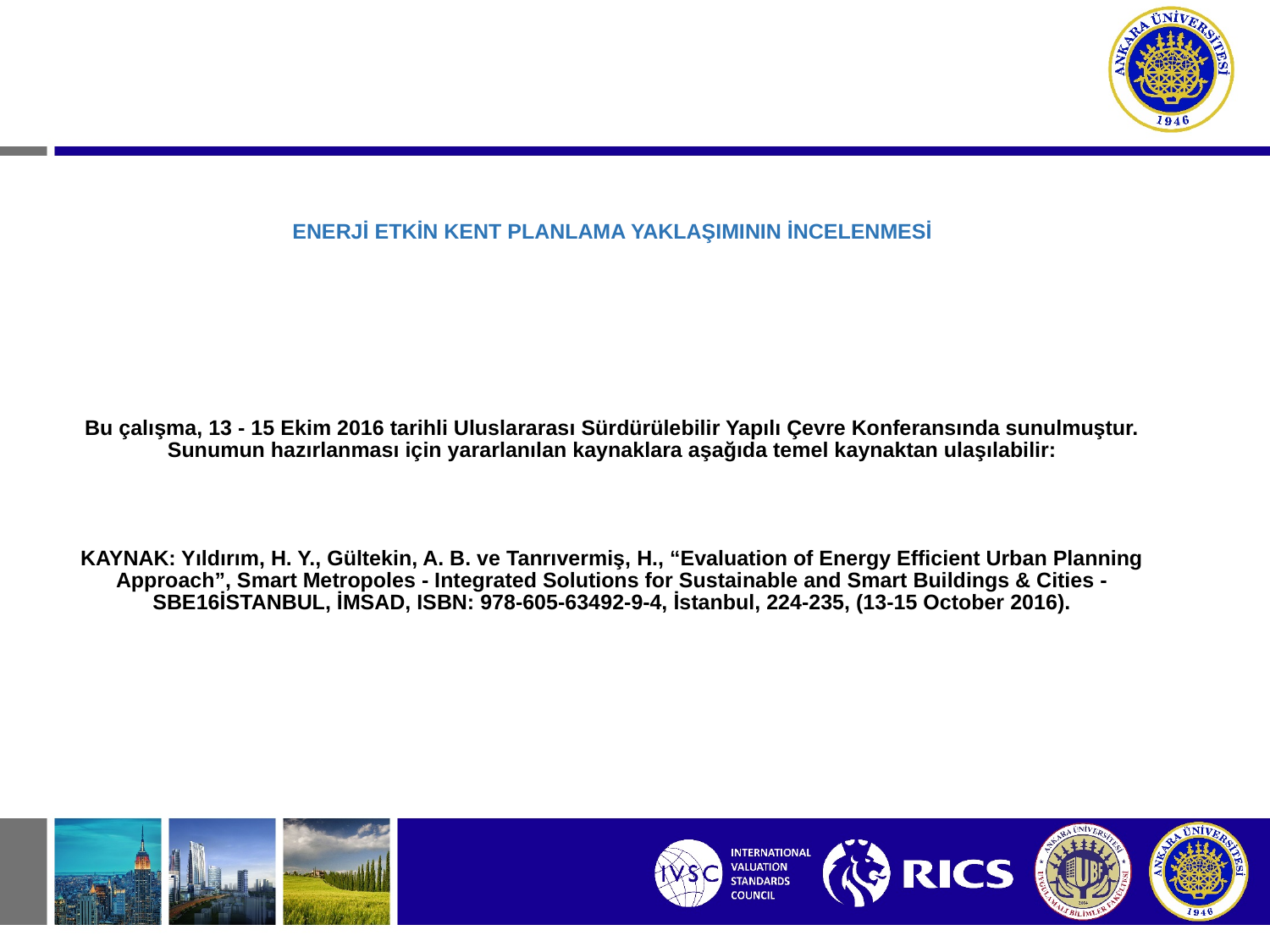

#
ENERJİ ETKİN KENT PLANLAMA YAKLAŞIMININ İNCELENMESİ

Bu çalışma, 13 - 15 Ekim 2016 tarihli Uluslararası Sürdürülebilir Yapılı Çevre Konferansında sunulmuştur. Sunumun hazırlanması için yararlanılan kaynaklara aşağıda temel kaynaktan ulaşılabilir:

KAYNAK: Yıldırım, H. Y., Gültekin, A. B. ve Tanrıvermiş, H., “Evaluation of Energy Efficient Urban Planning Approach”, Smart Metropoles - Integrated Solutions for Sustainable and Smart Buildings & Cities - SBE16İSTANBUL, İMSAD, ISBN: 978-605-63492-9-4, İstanbul, 224-235, (13-15 October 2016).